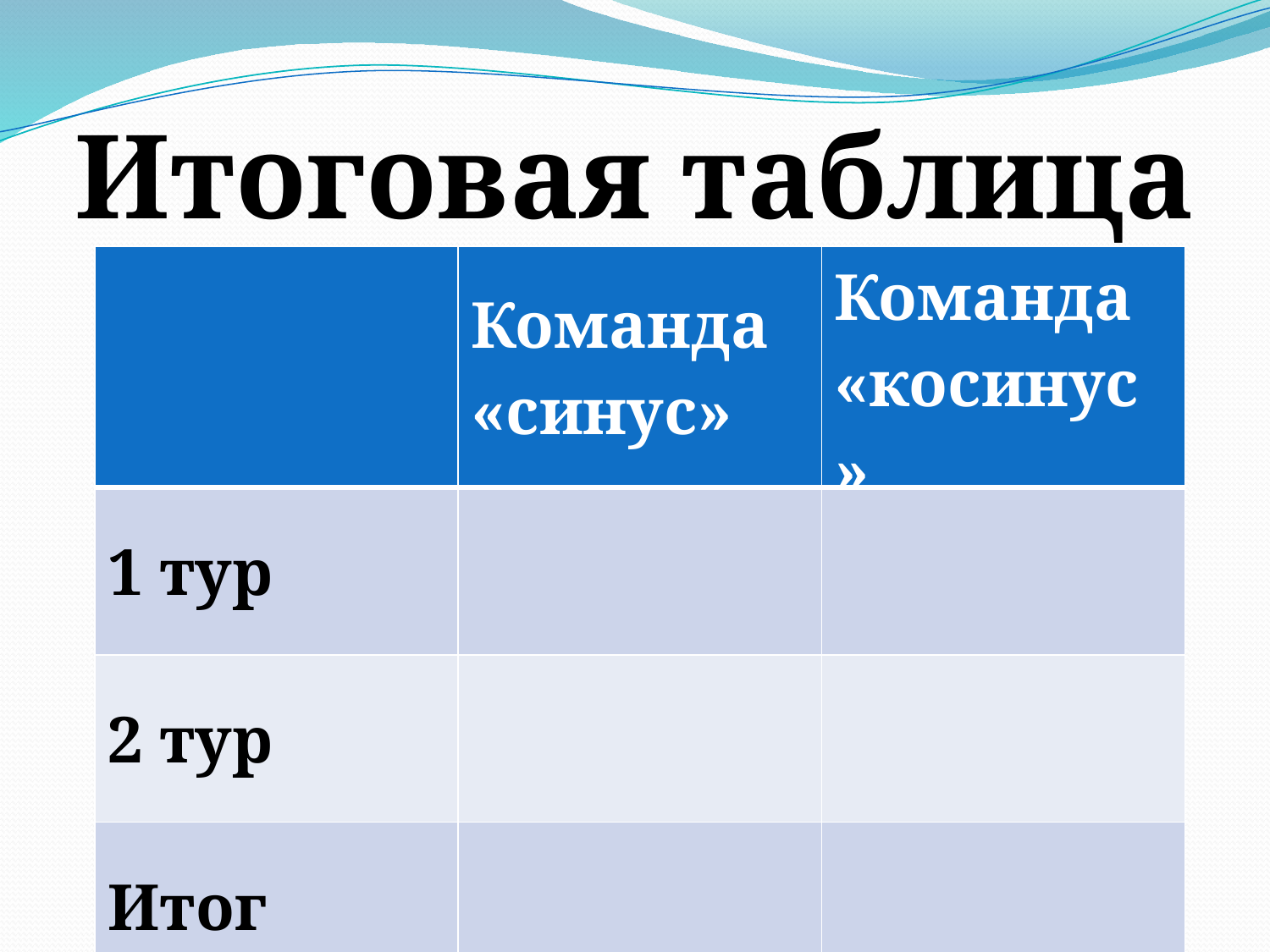

Итоговая таблица
|  | Команда «синус» | Команда «косинус» |
| --- | --- | --- |
| 1 тур |  |  |
| 2 тур |  |  |
| Итог |  |  |